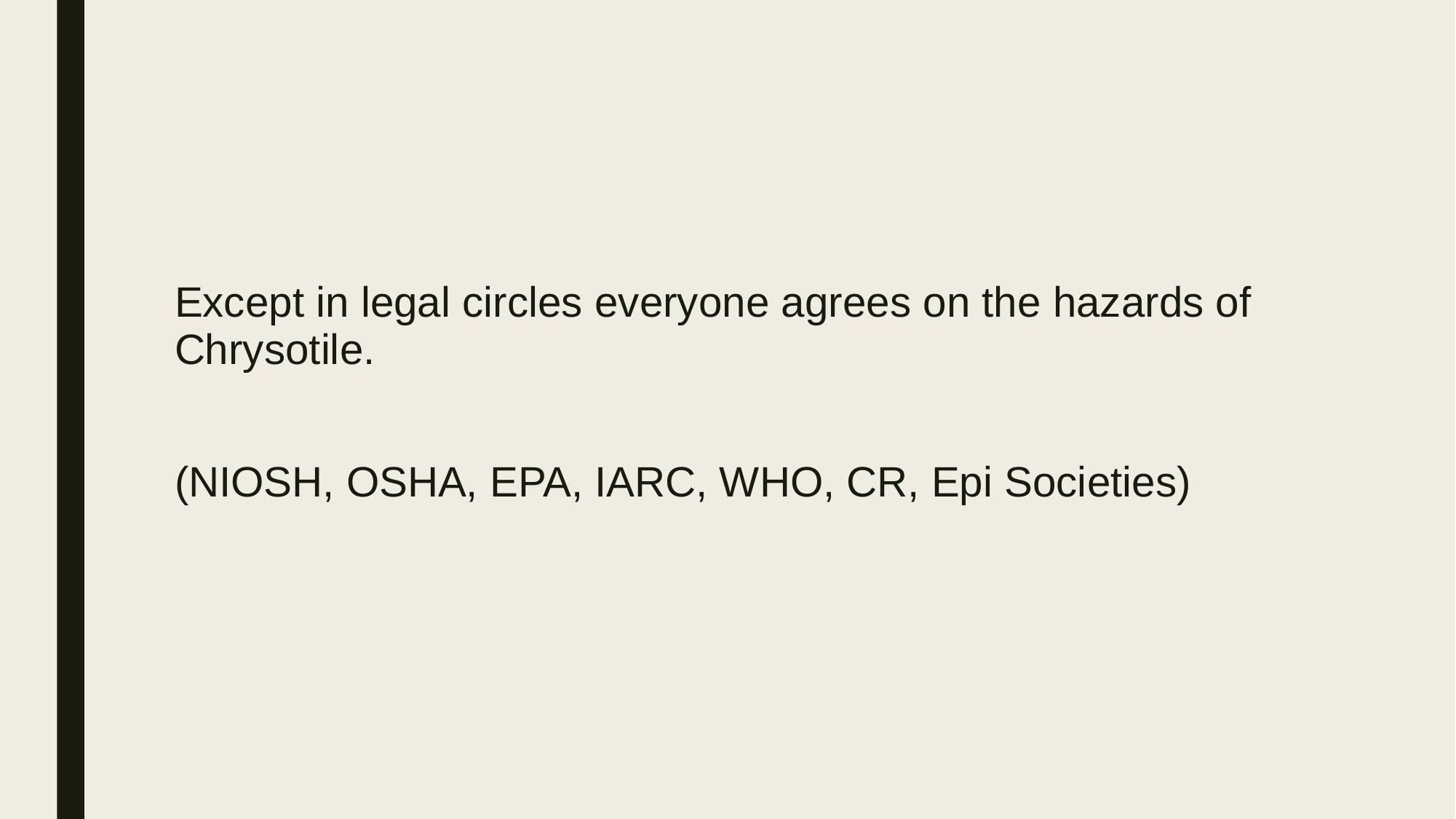

#
Except in legal circles everyone agrees on the hazards of Chrysotile.

(NIOSH, OSHA, EPA, IARC, WHO, CR, Epi Societies)